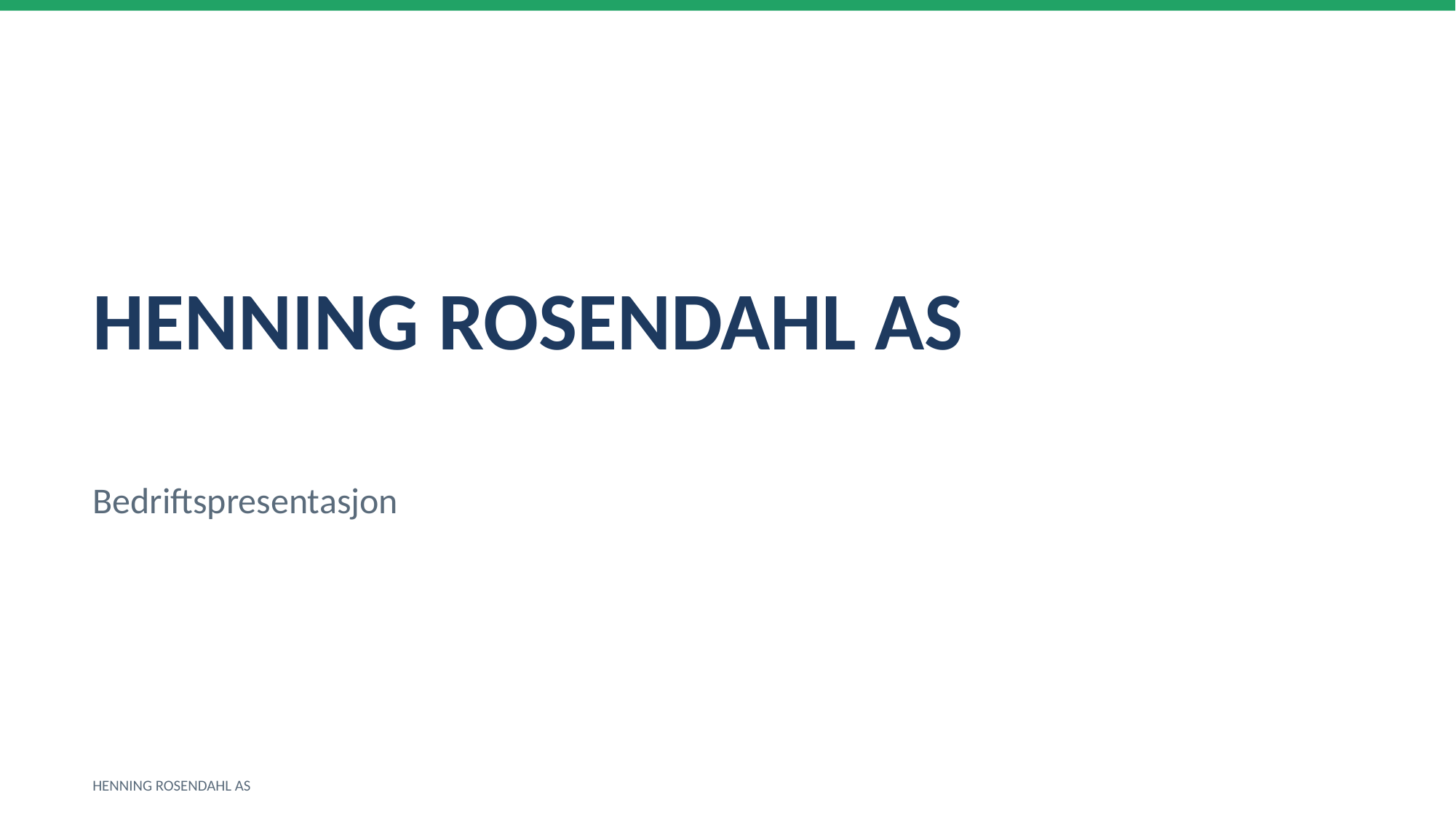

HENNING ROSENDAHL AS
Bedriftspresentasjon
HENNING ROSENDAHL AS